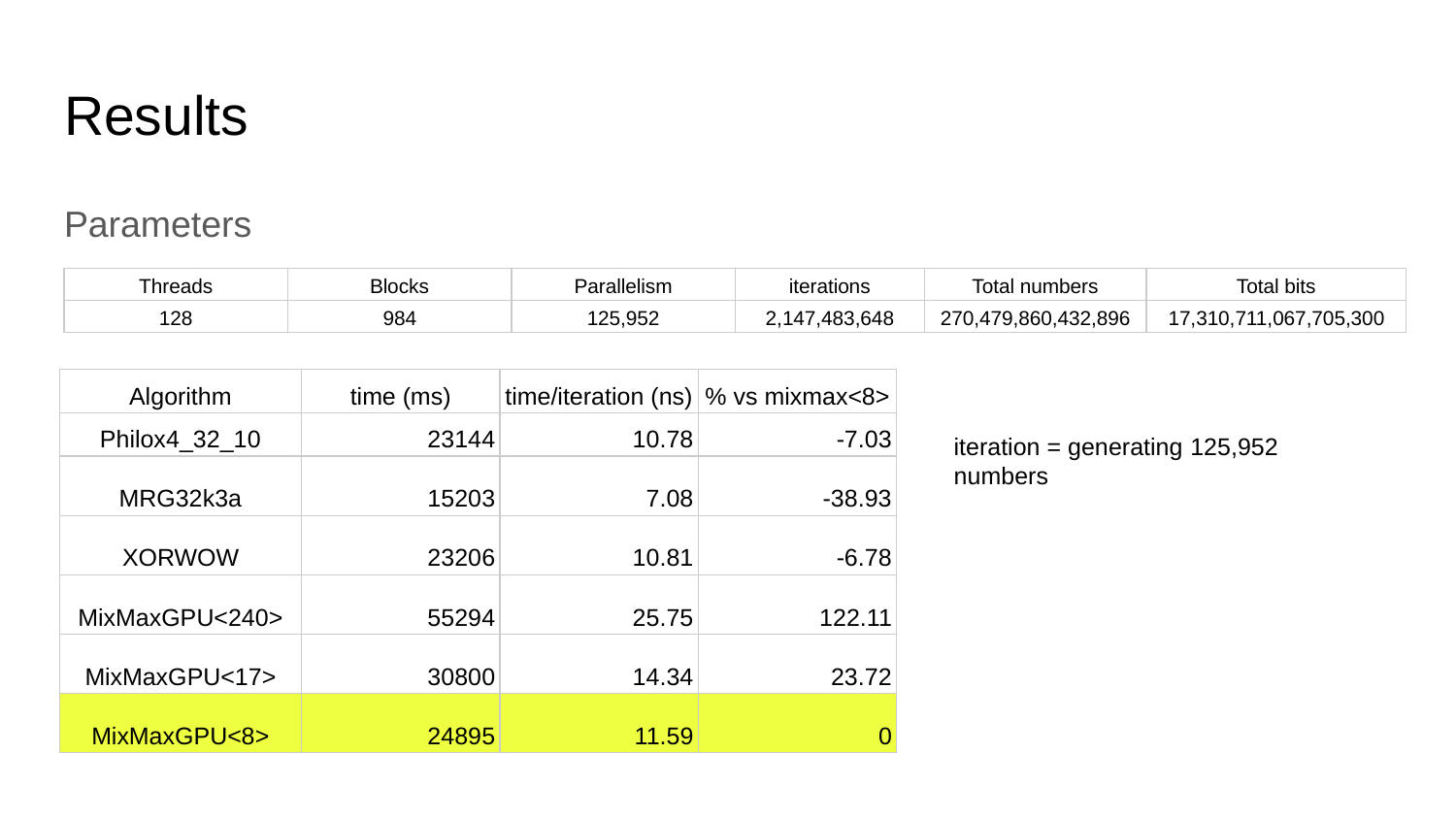

# Results
Parameters
| Threads | Blocks | Parallelism | iterations | Total numbers | Total bits |
| --- | --- | --- | --- | --- | --- |
| 128 | 984 | 125,952 | 2,147,483,648 | 270,479,860,432,896 | 17,310,711,067,705,300 |
| Algorithm | time (ms) | time/iteration (ns) | % vs mixmax<8> |
| --- | --- | --- | --- |
| Philox4\_32\_10 | 23144 | 10.78 | -7.03 |
| MRG32k3a | 15203 | 7.08 | -38.93 |
| XORWOW | 23206 | 10.81 | -6.78 |
| MixMaxGPU<240> | 55294 | 25.75 | 122.11 |
| MixMaxGPU<17> | 30800 | 14.34 | 23.72 |
| MixMaxGPU<8> | 24895 | 11.59 | 0 |
iteration = generating 125,952 numbers